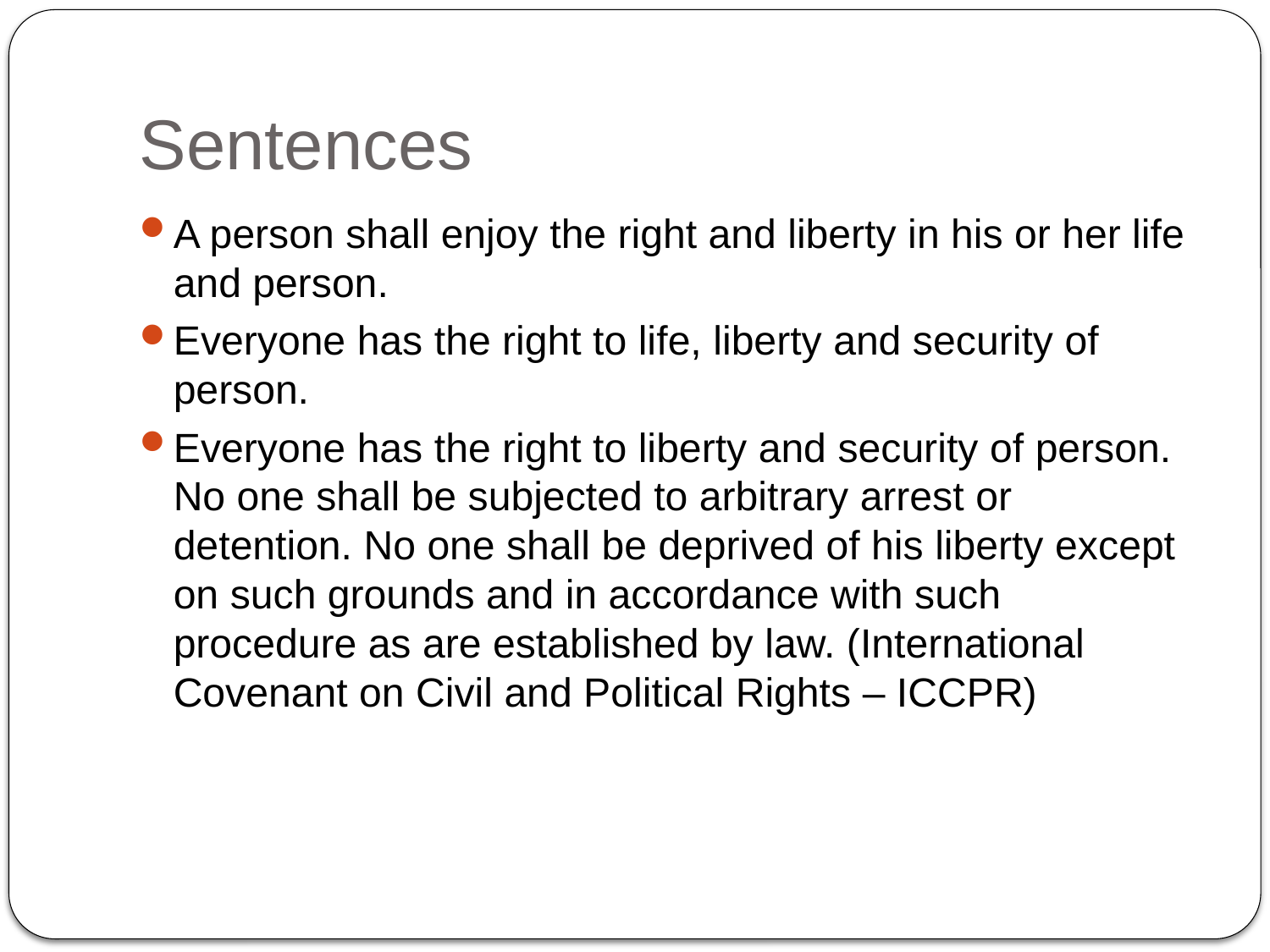

# Sentences
A person shall enjoy the right and liberty in his or her life and person.
Everyone has the right to life, liberty and security of person.
Everyone has the right to liberty and security of person. No one shall be subjected to arbitrary arrest or detention. No one shall be deprived of his liberty except on such grounds and in accordance with such procedure as are established by law. (International Covenant on Civil and Political Rights – ICCPR)